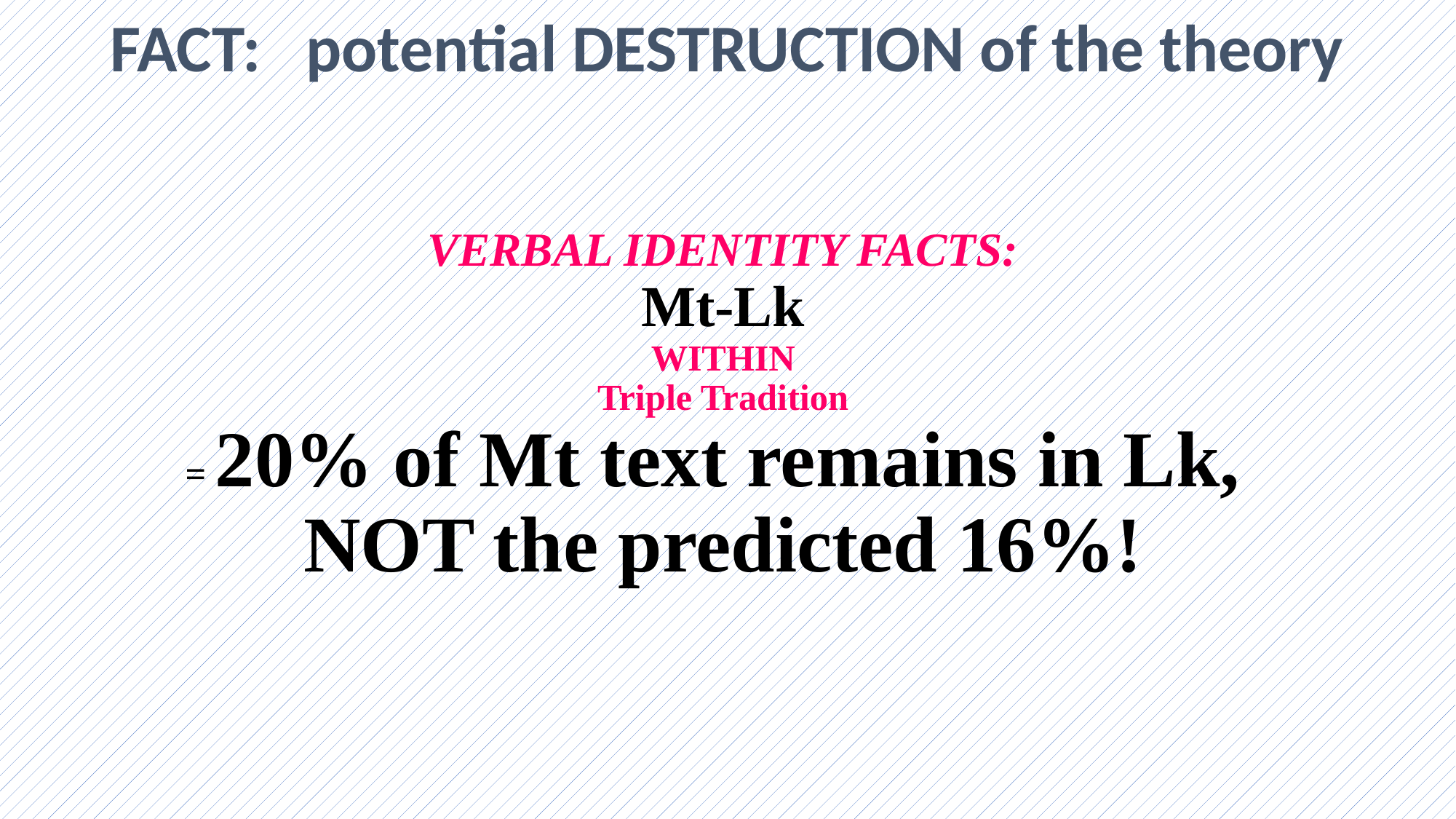

FACT:   potential DESTRUCTION of the theory
# VERBAL IDENTITY FACTS: Mt-Lk WITHIN Triple Tradition = 20% of Mt text remains in Lk, NOT the predicted 16%!